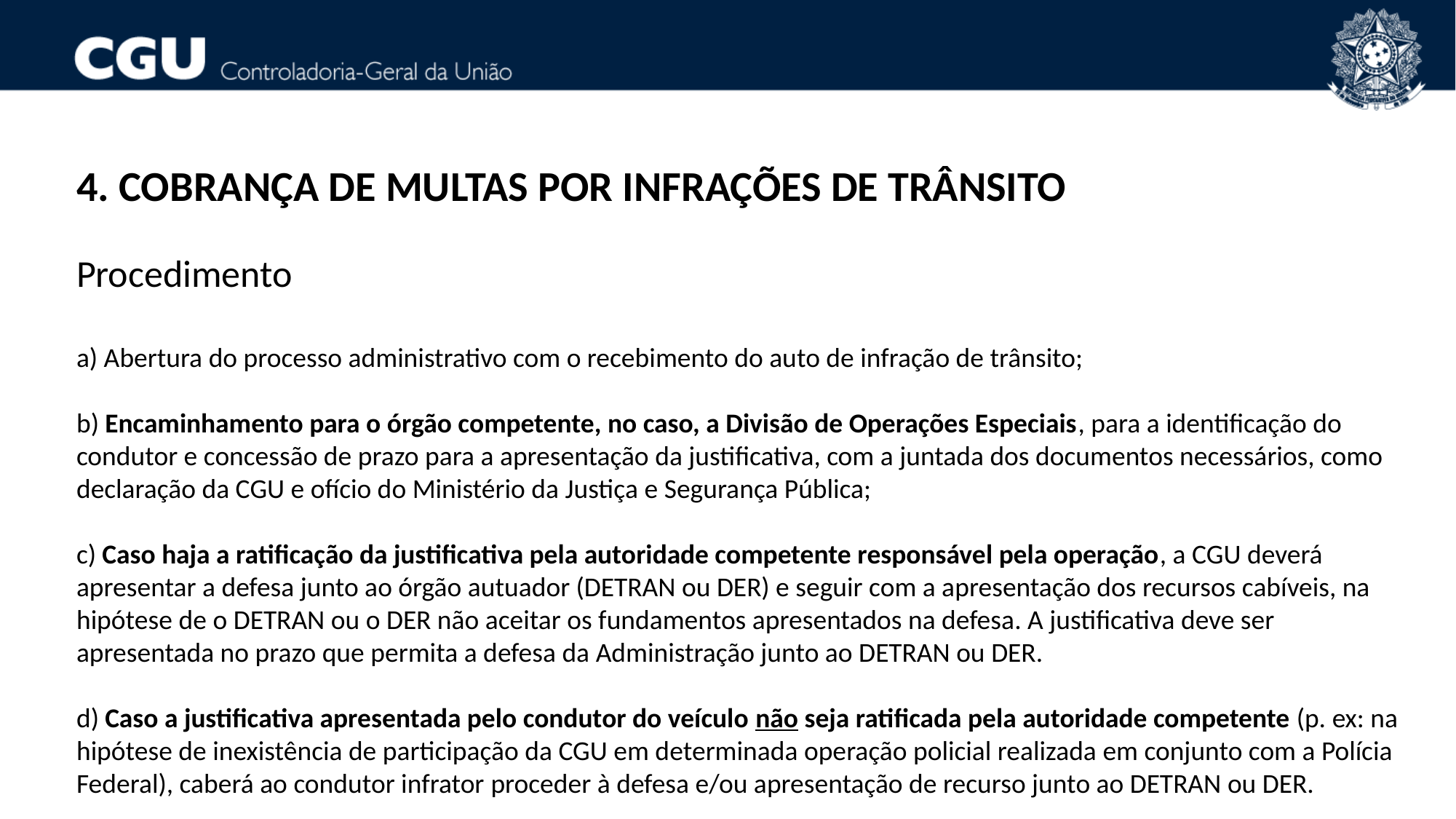

4. COBRANÇA DE MULTAS POR INFRAÇÕES DE TRÂNSITO

Procedimento

a) Abertura do processo administrativo com o recebimento do auto de infração de trânsito;

b) Encaminhamento para o órgão competente, no caso, a Divisão de Operações Especiais, para a identificação do condutor e concessão de prazo para a apresentação da justificativa, com a juntada dos documentos necessários, como  declaração da CGU e ofício do Ministério da Justiça e Segurança Pública;

c) Caso haja a ratificação da justificativa pela autoridade competente responsável pela operação, a CGU deverá apresentar a defesa junto ao órgão autuador (DETRAN ou DER) e seguir com a apresentação dos recursos cabíveis, na hipótese de o DETRAN ou o DER não aceitar os fundamentos apresentados na defesa. A justificativa deve ser apresentada no prazo que permita a defesa da Administração junto ao DETRAN ou DER.

d) Caso a justificativa apresentada pelo condutor do veículo não seja ratificada pela autoridade competente (p. ex: na hipótese de inexistência de participação da CGU em determinada operação policial realizada em conjunto com a Polícia Federal), caberá ao condutor infrator proceder à defesa e/ou apresentação de recurso junto ao DETRAN ou DER.